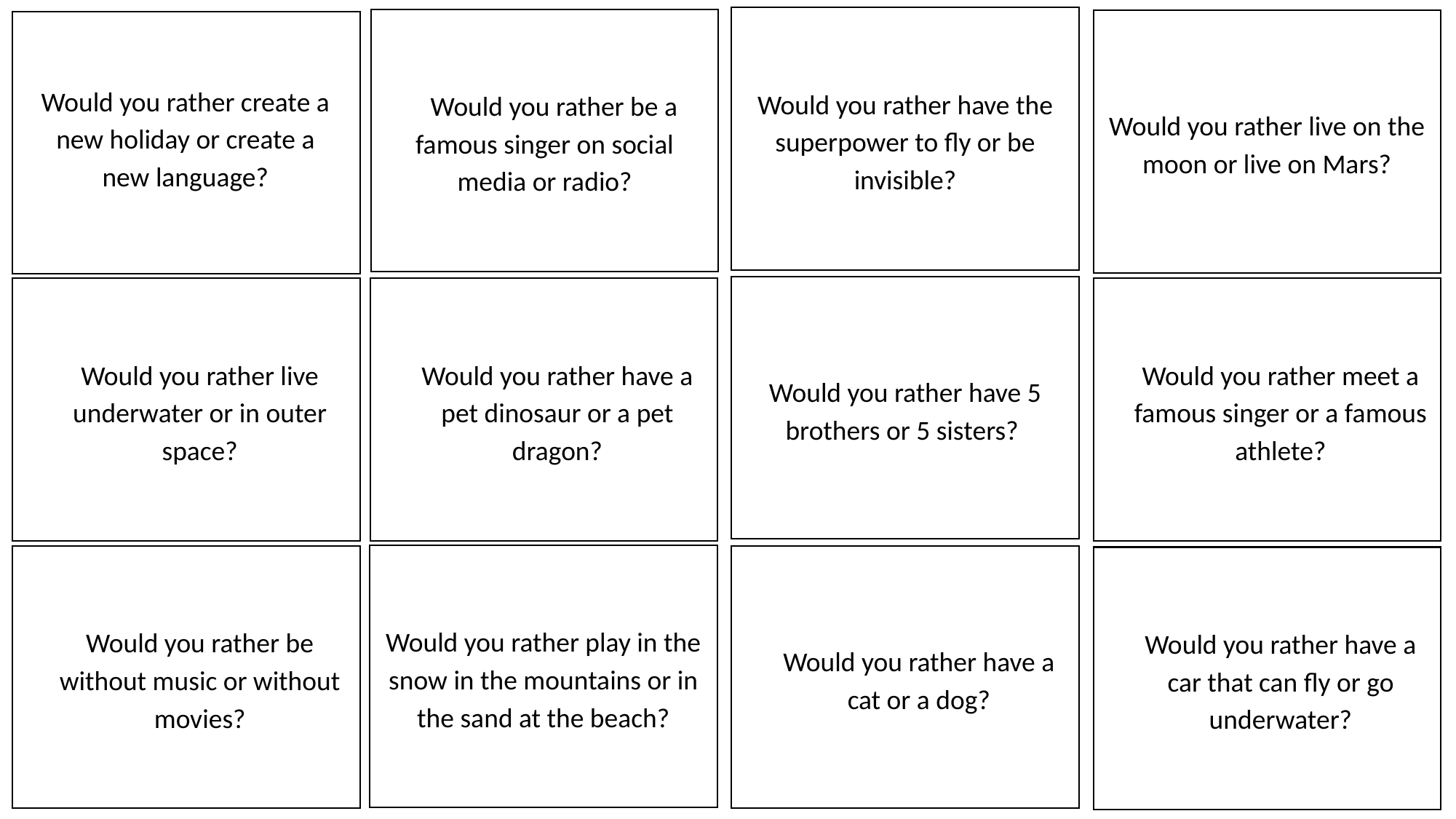

Would you rather have the superpower to fly or be invisible?
   Would you rather be a famous singer on social media or radio?
Would you rather live on the moon or live on Mars?

Would you rather create a new holiday or create a new language?
Would you rather have 5 brothers or 5 sisters?
Would you rather meet a famous singer or a famous athlete?
Would you rather have a pet dinosaur or a pet dragon?
Would you rather live underwater or in outer space?
Would you rather play in the snow in the mountains or in the sand at the beach?
Would you rather be without music or without movies?
Would you rather have a cat or a dog?
Would you rather have a car that can fly or go underwater?